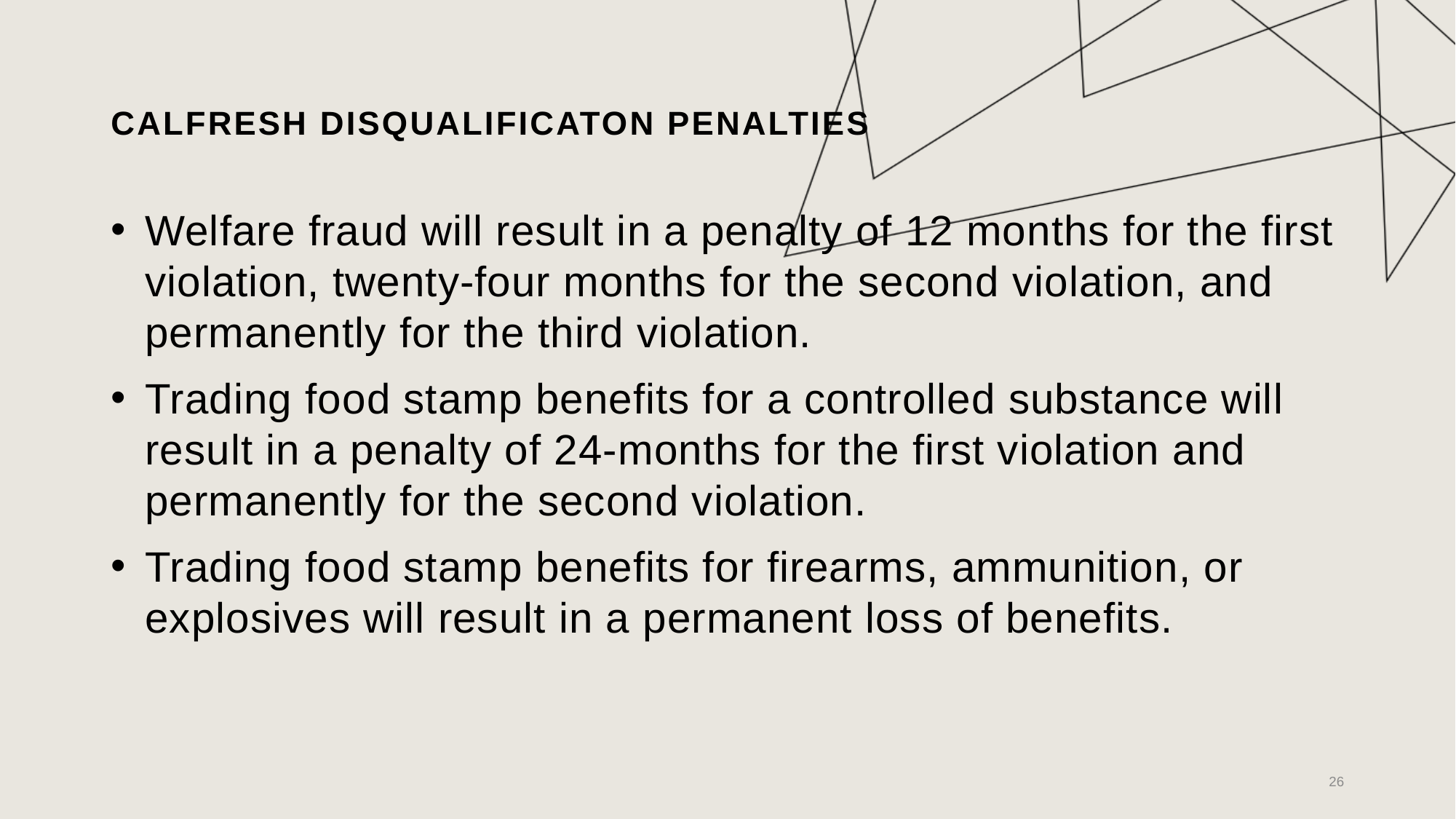

# CALFRESH DISQUALIFICATON penalties
Welfare fraud will result in a penalty of 12 months for the first violation, twenty-four months for the second violation, and permanently for the third violation.
Trading food stamp benefits for a controlled substance will result in a penalty of 24-months for the first violation and permanently for the second violation.
Trading food stamp benefits for firearms, ammunition, or explosives will result in a permanent loss of benefits.
26